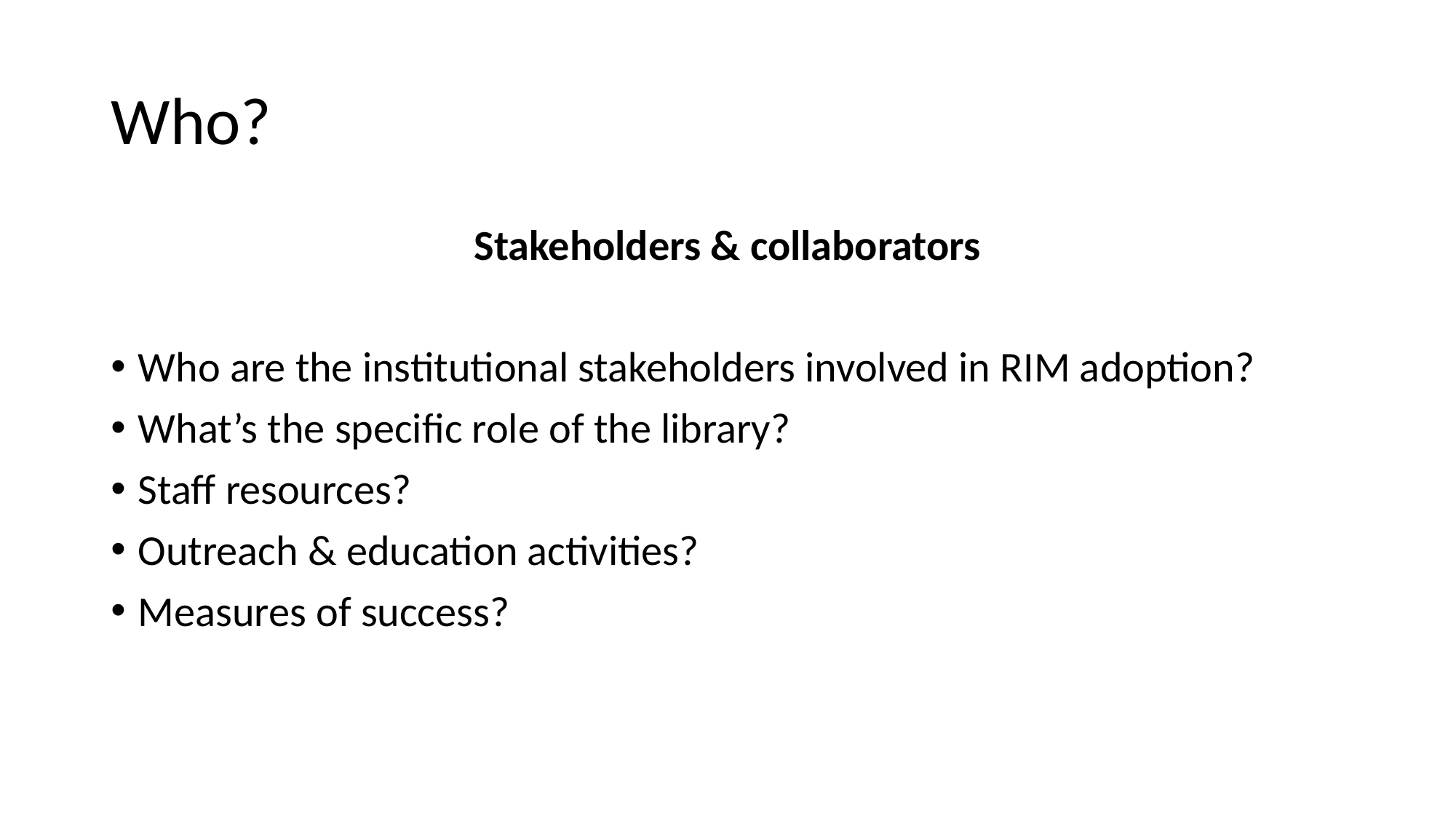

# Who?
Stakeholders & collaborators

Who are the institutional stakeholders involved in RIM adoption?
What’s the specific role of the library?
Staff resources?
Outreach & education activities?
Measures of success?